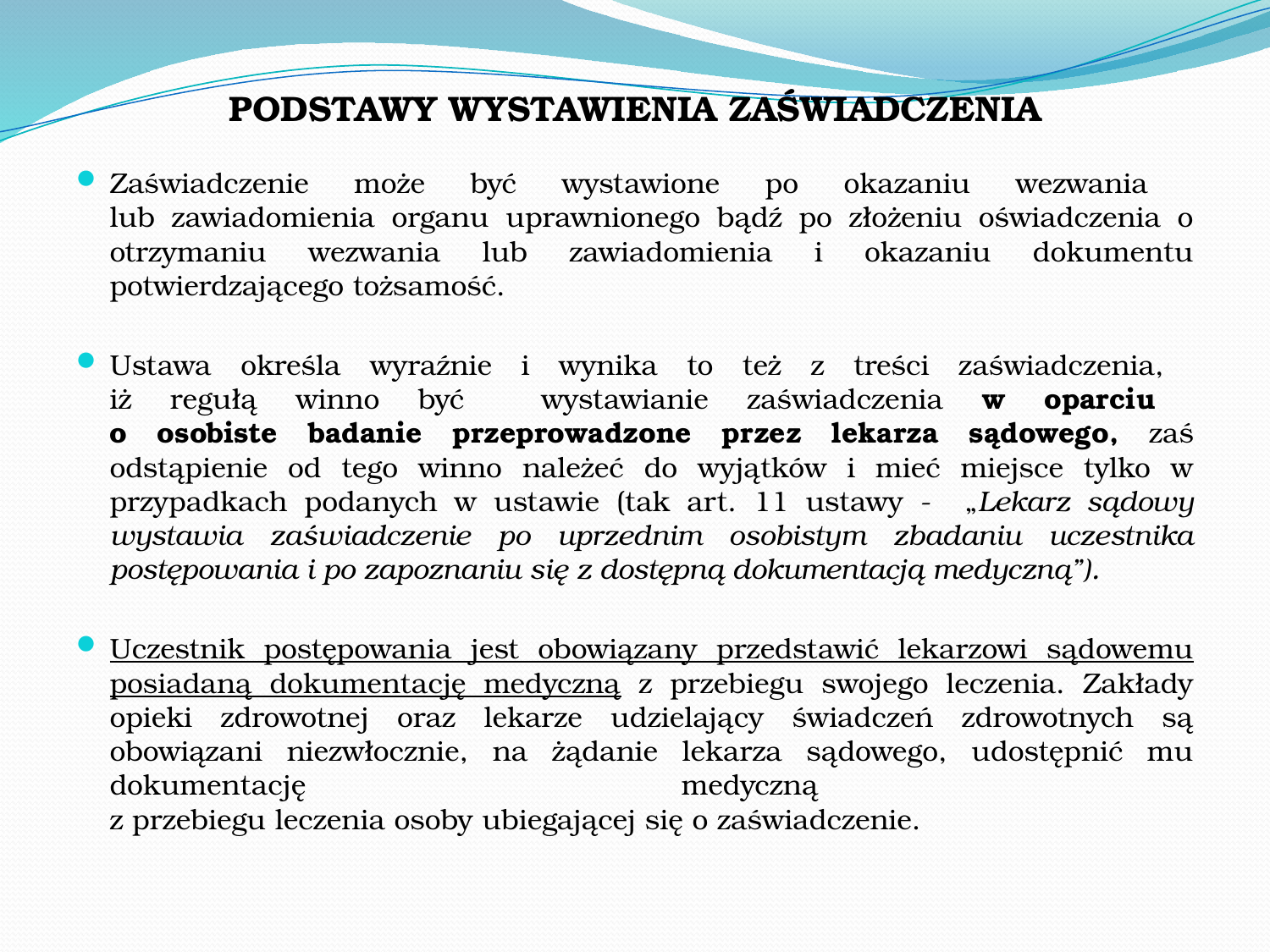

# PODSTAWY WYSTAWIENIA ZAŚWIADCZENIA

Zaświadczenie może być wystawione po okazaniu wezwania
lub zawiadomienia organu uprawnionego bądź po złożeniu oświadczenia o otrzymaniu wezwania lub zawiadomienia i okazaniu dokumentu potwierdzającego tożsamość.

Ustawa określa wyraźnie i wynika to też z treści zaświadczenia,
iż regułą winno być  wystawianie zaświadczenia w oparciu
o osobiste badanie przeprowadzone przez lekarza sądowego, zaś odstąpienie od tego winno należeć do wyjątków i mieć miejsce tylko w przypadkach podanych w ustawie (tak art. 11 ustawy -  „Lekarz sądowy wystawia zaświadczenie po uprzednim osobistym zbadaniu uczestnika postępowania i po zapoznaniu się z dostępną dokumentacją medyczną”).

Uczestnik postępowania jest obowiązany przedstawić lekarzowi sądowemu posiadaną dokumentację medyczną z przebiegu swojego leczenia. Zakłady opieki zdrowotnej oraz lekarze udzielający świadczeń zdrowotnych są obowiązani niezwłocznie, na żądanie lekarza sądowego, udostępnić mu dokumentację medyczną
z przebiegu leczenia osoby ubiegającej się o zaświadczenie.